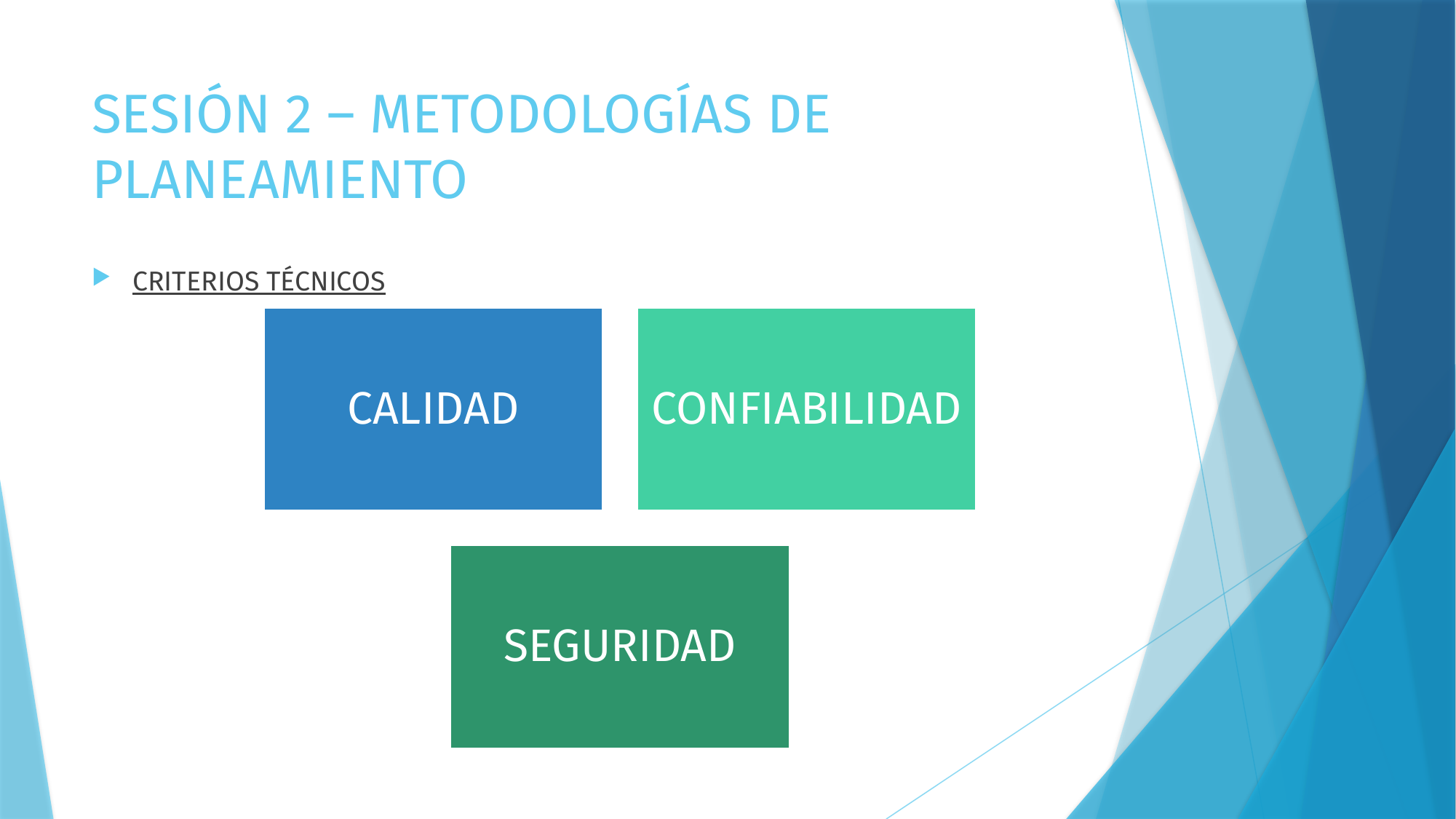

# SESIÓN 2 – METODOLOGÍAS DE PLANEAMIENTO
CRITERIOS TÉCNICOS
CALIDAD
CONFIABILIDAD
SEGURIDAD